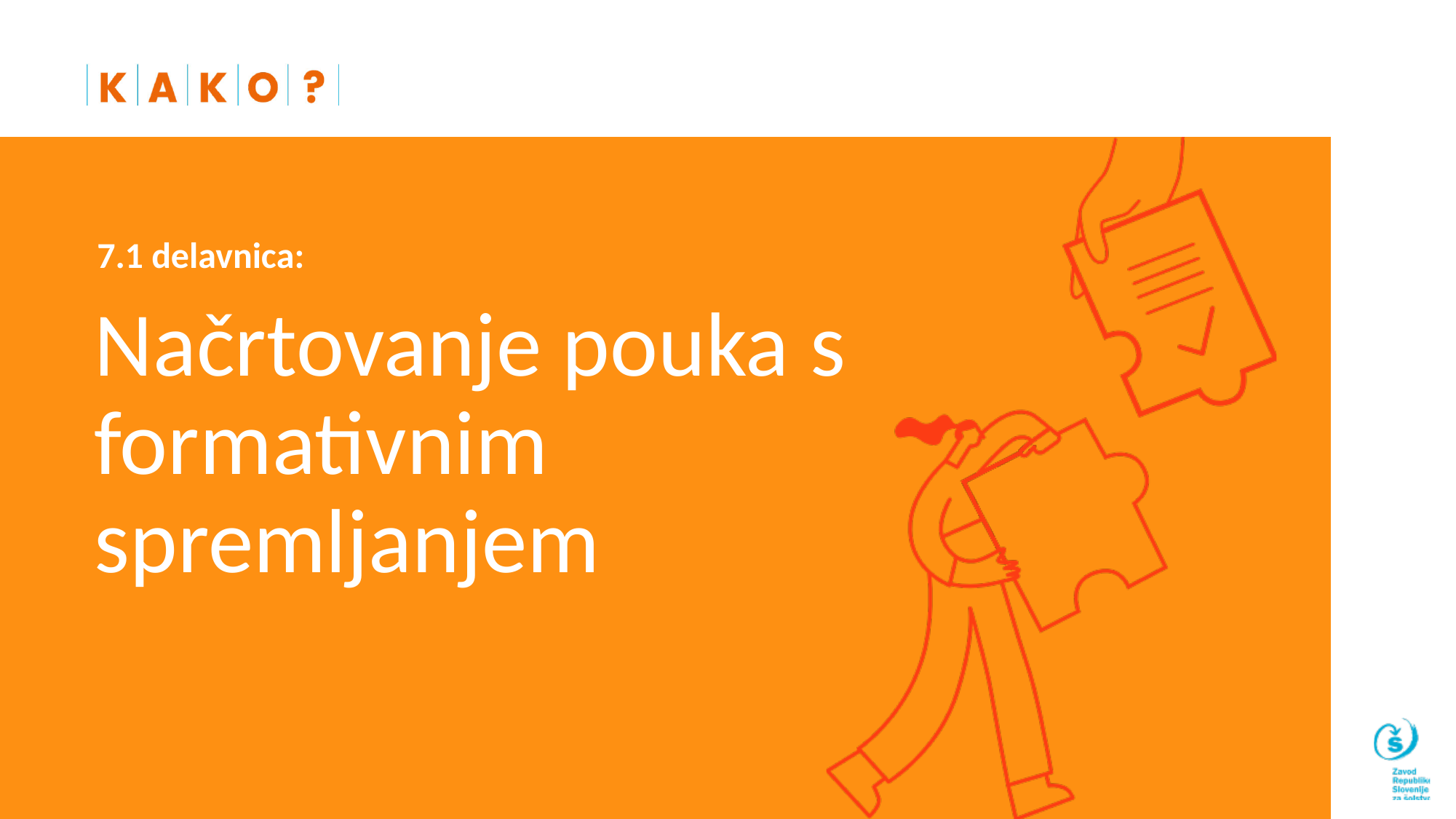

7.1 delavnica:
# Načrtovanje pouka s formativnim spremljanjem